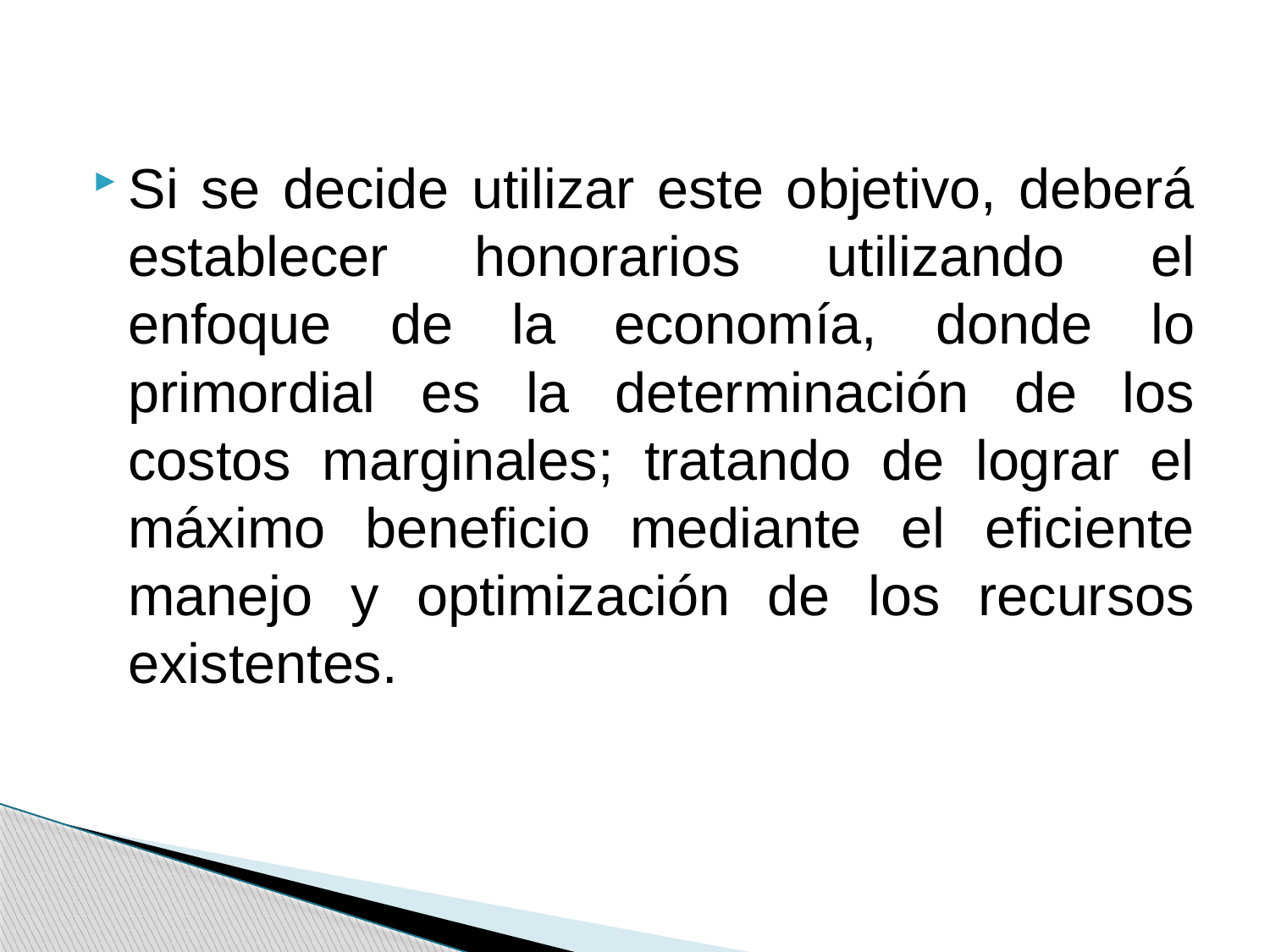

Si se decide utilizar este objetivo, deberá establecer honorarios utilizando el enfoque de la economía, donde lo primordial es la determinación de los costos marginales; tratando de lograr el máximo beneficio mediante el eficiente manejo y optimización de los recursos existentes.